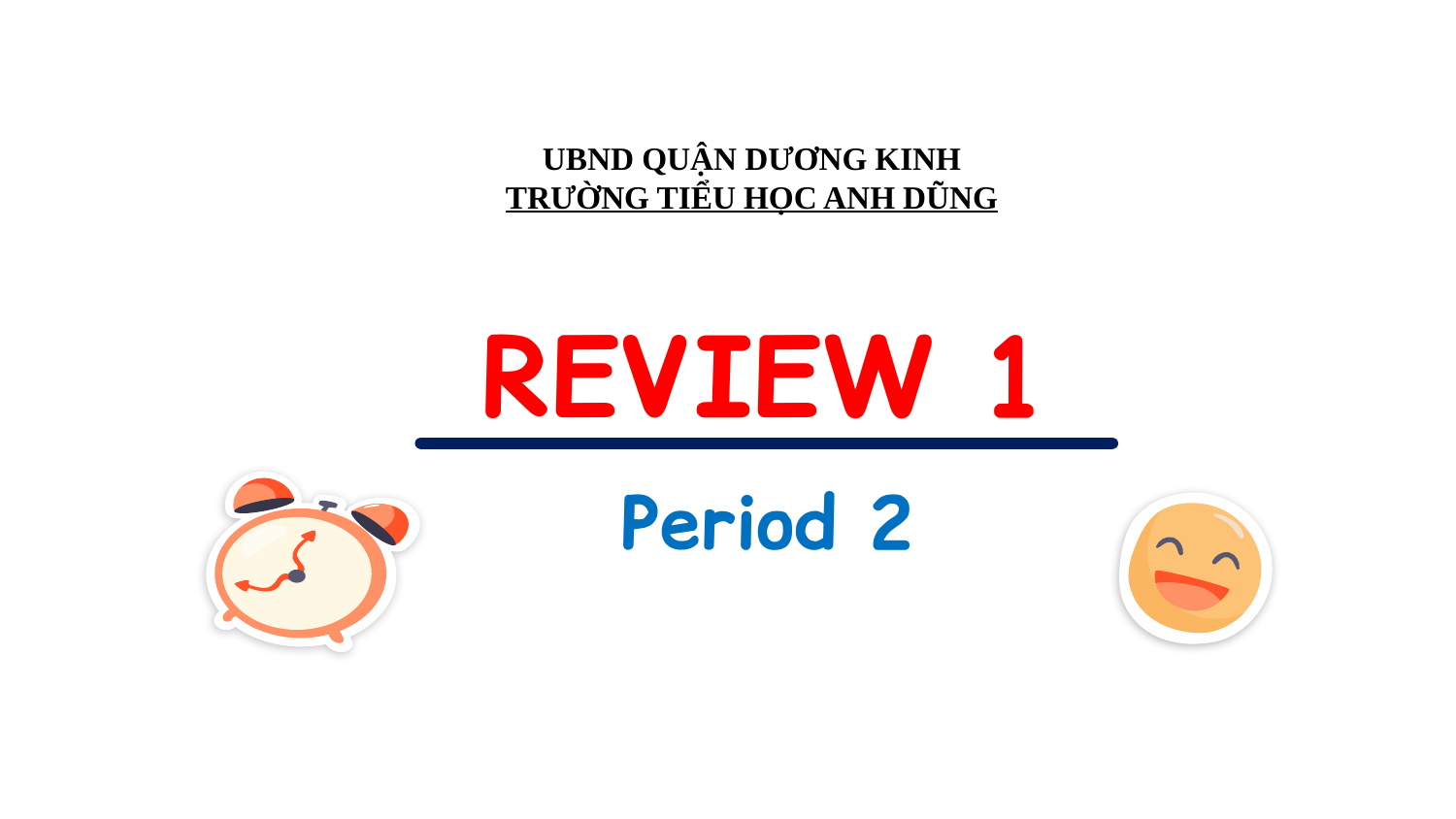

UBND QUẬN DƯƠNG KINH
TRƯỜNG TIỂU HỌC ANH DŨNG
REVIEW 1

Period 2